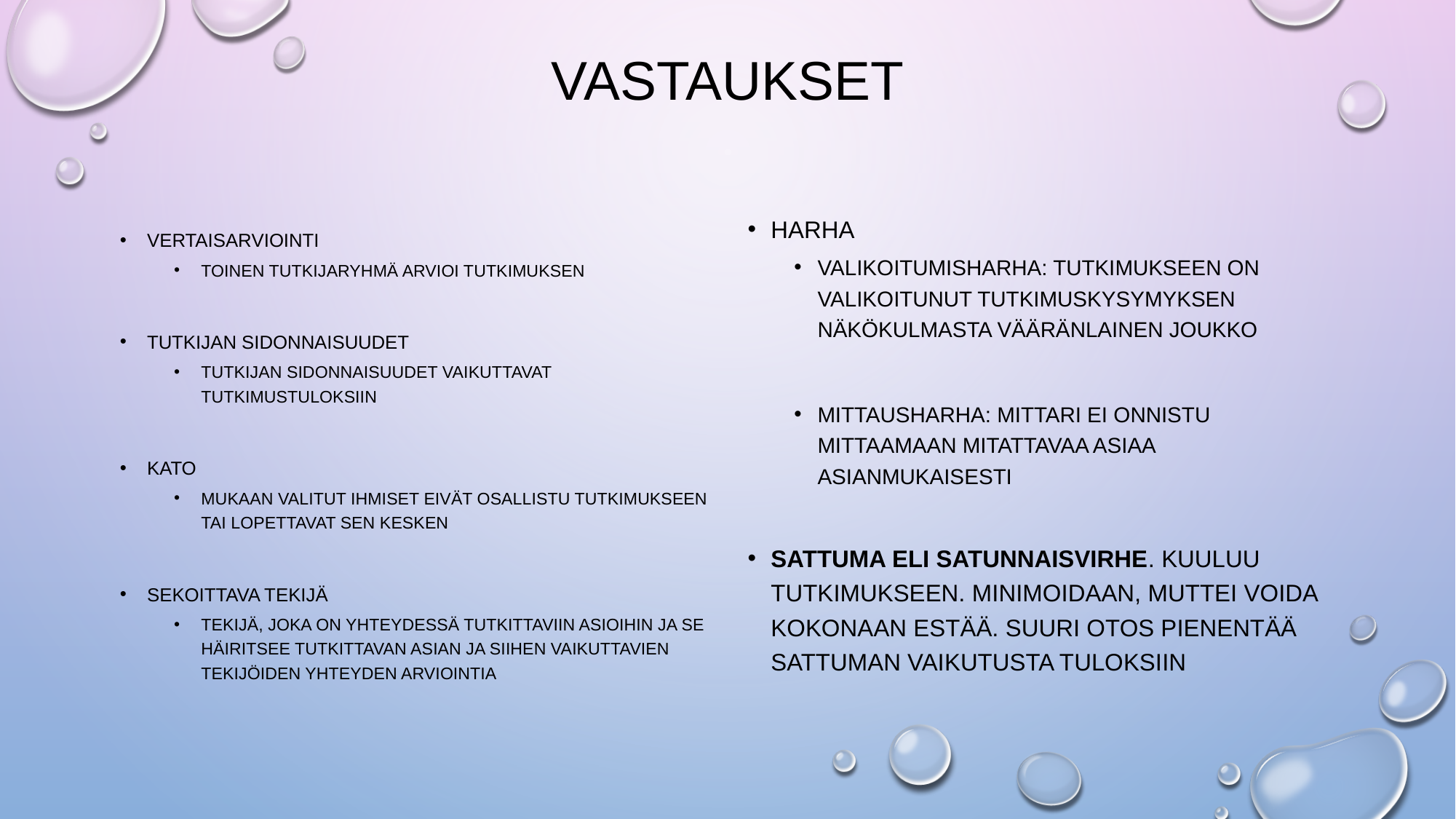

# vastaukset
harha
Valikoitumisharha: tutkimukseen on valikoitunut tutkimuskysymyksen näkökulmasta vääränlainen joukko

Mittausharha: mittari ei onnistu mittaamaan mitattavaa asiaa asianmukaisesti

sattuma eli satunnaisvirhe. Kuuluu tutkimukseen. Minimoidaan, muttei voida kokonaan estää. Suuri otos pienentää sattuman vaikutusta tuloksiin

Vertaisarviointi
Toinen tutkijaryhmä arvioi tutkimuksen

tutkijan sidonnaisuudet
Tutkijan sidonnaisuudet vaikuttavat tutkimustuloksiin

Kato
Mukaan valitut ihmiset eivät osallistu tutkimukseen tai lopettavat sen kesken

sekoittava tekijä
Tekijä, joka on yhteydessä tutkittaviin asioihin ja se häiritsee tutkittavan asian ja siihen vaikuttavien tekijöiden yhteyden arviointia